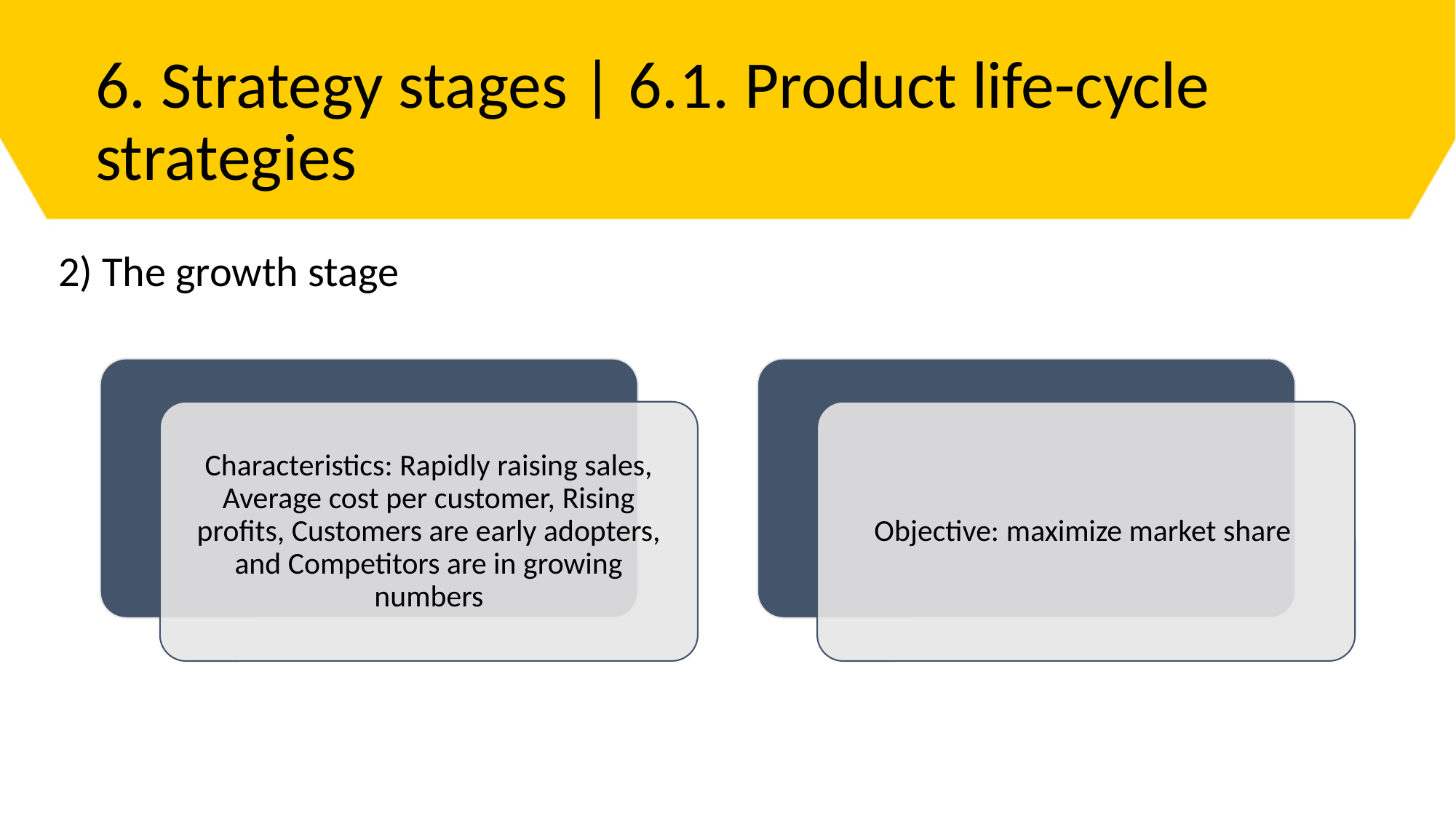

# 6. Strategy stages | 6.1. Product life-cycle strategies
2) The growth stage

Characteristics: Rapidly raising sales, Average cost per customer, Rising profits, Customers are early adopters, and Competitors are in growing numbers

Objective: maximize market share